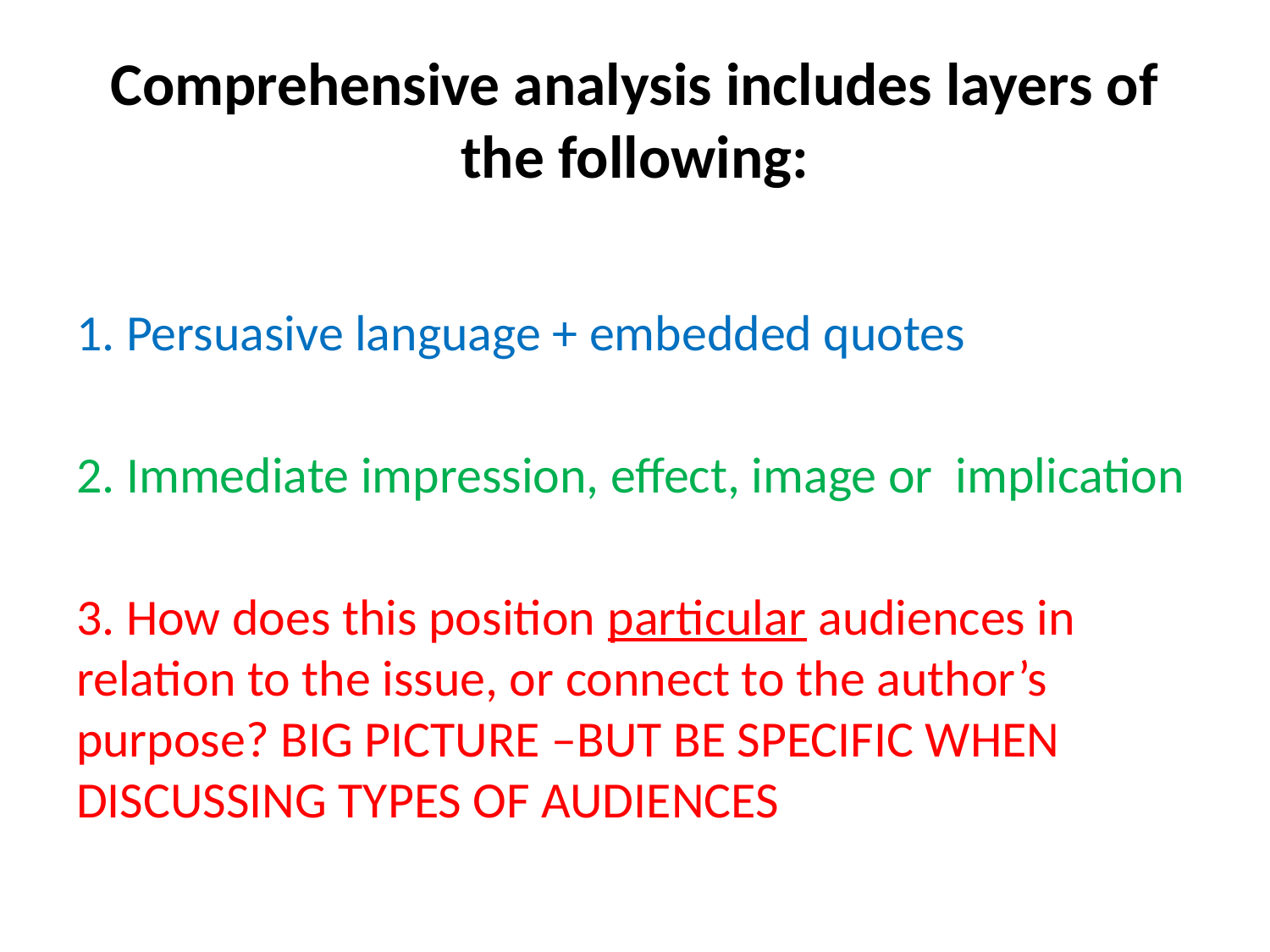

# Comprehensive analysis includes layers of the following:

1. Persuasive language + embedded quotes

2. Immediate impression, effect, image or  implication

3. How does this position particular audiences in relation to the issue, or connect to the author’s purpose? BIG PICTURE –BUT BE SPECIFIC WHEN DISCUSSING TYPES OF AUDIENCES